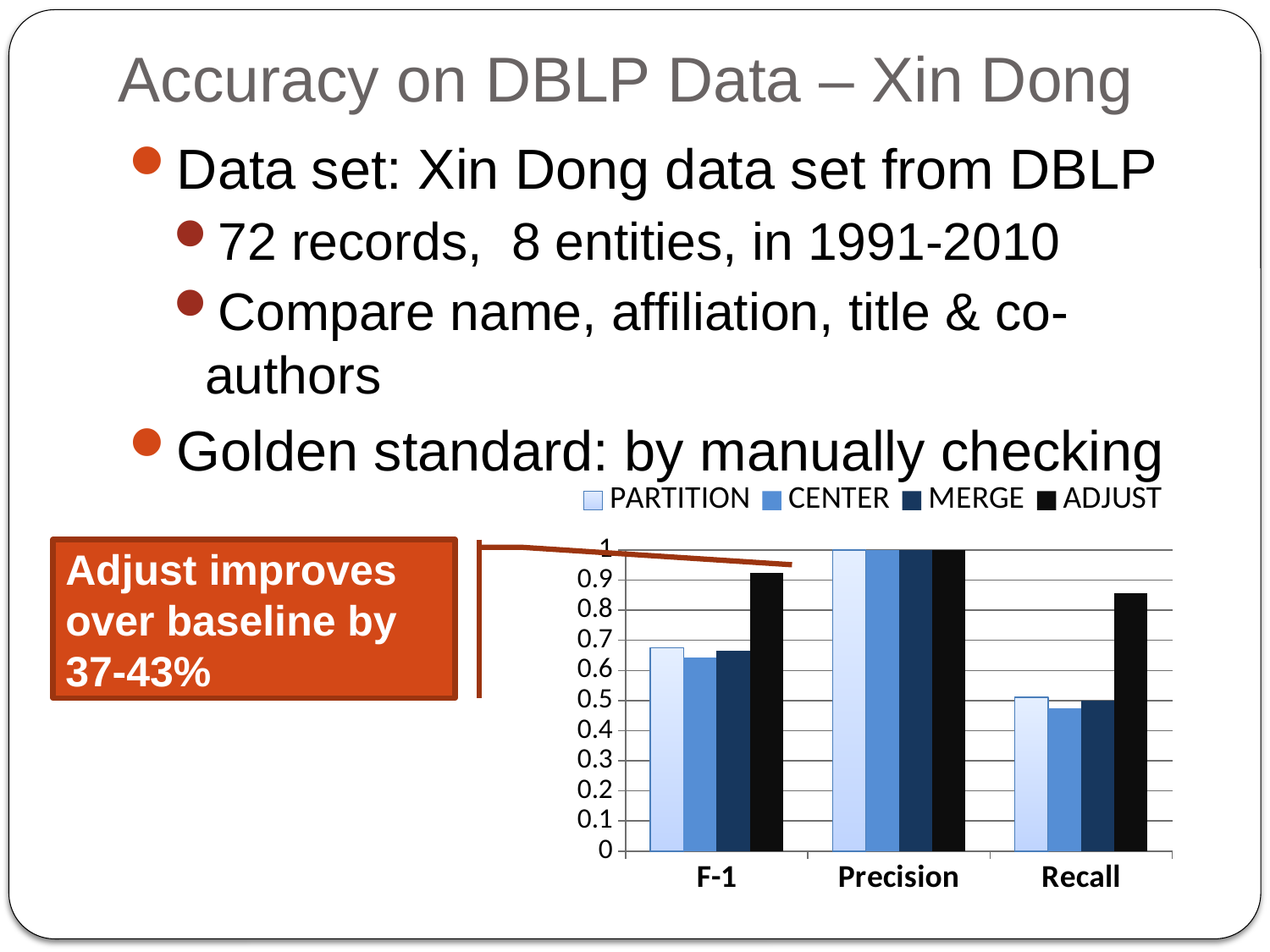

# Accuracy on DBLP Data – Xin Dong
Data set: Xin Dong data set from DBLP
72 records,  8 entities, in 1991-2010
Compare name, affiliation, title & co-authors
Golden standard: by manually checking

### Chart

| Category | PARTITION | CENTER | MERGE | ADJUST |
|---|---|---|---|---|
| F-1 | 0.6759203379601774 | 0.6440049443757782 | 0.6654501216545063 | 0.9229258713794896 |
| Precision | 1.0 | 1.0 | 1.0 | 1.0 |
| Recall | 0.5104831358249708 | 0.4749316317228824 | 0.498632634457611 | 0.8568824065633593 |
Adjust improves over baseline by
37-43%